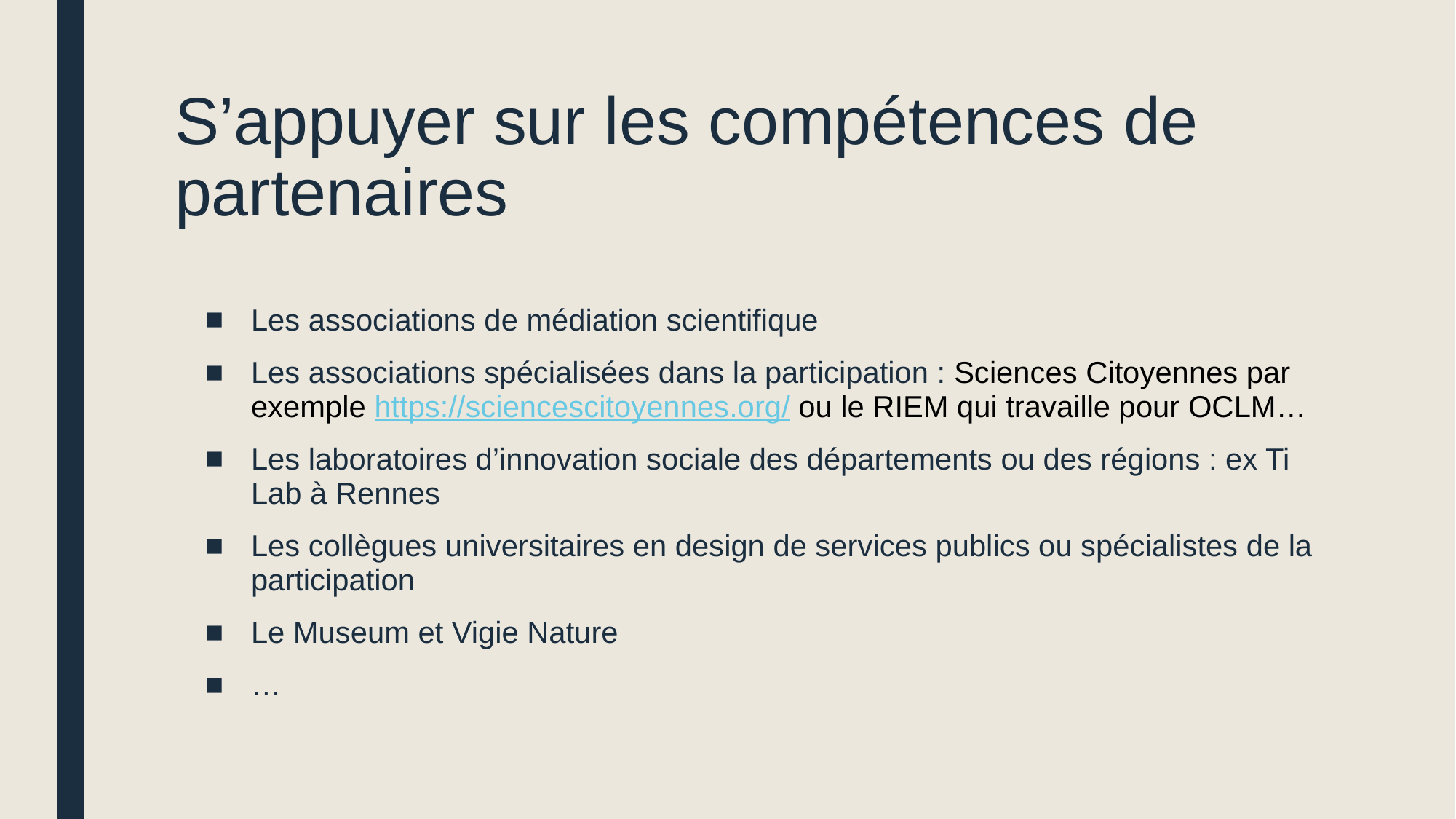

# S’appuyer sur les compétences de partenaires
Les associations de médiation scientifique
Les associations spécialisées dans la participation : Sciences Citoyennes par exemple https://sciencescitoyennes.org/ ou le RIEM qui travaille pour OCLM…
Les laboratoires d’innovation sociale des départements ou des régions : ex Ti Lab à Rennes
Les collègues universitaires en design de services publics ou spécialistes de la participation
Le Museum et Vigie Nature
…